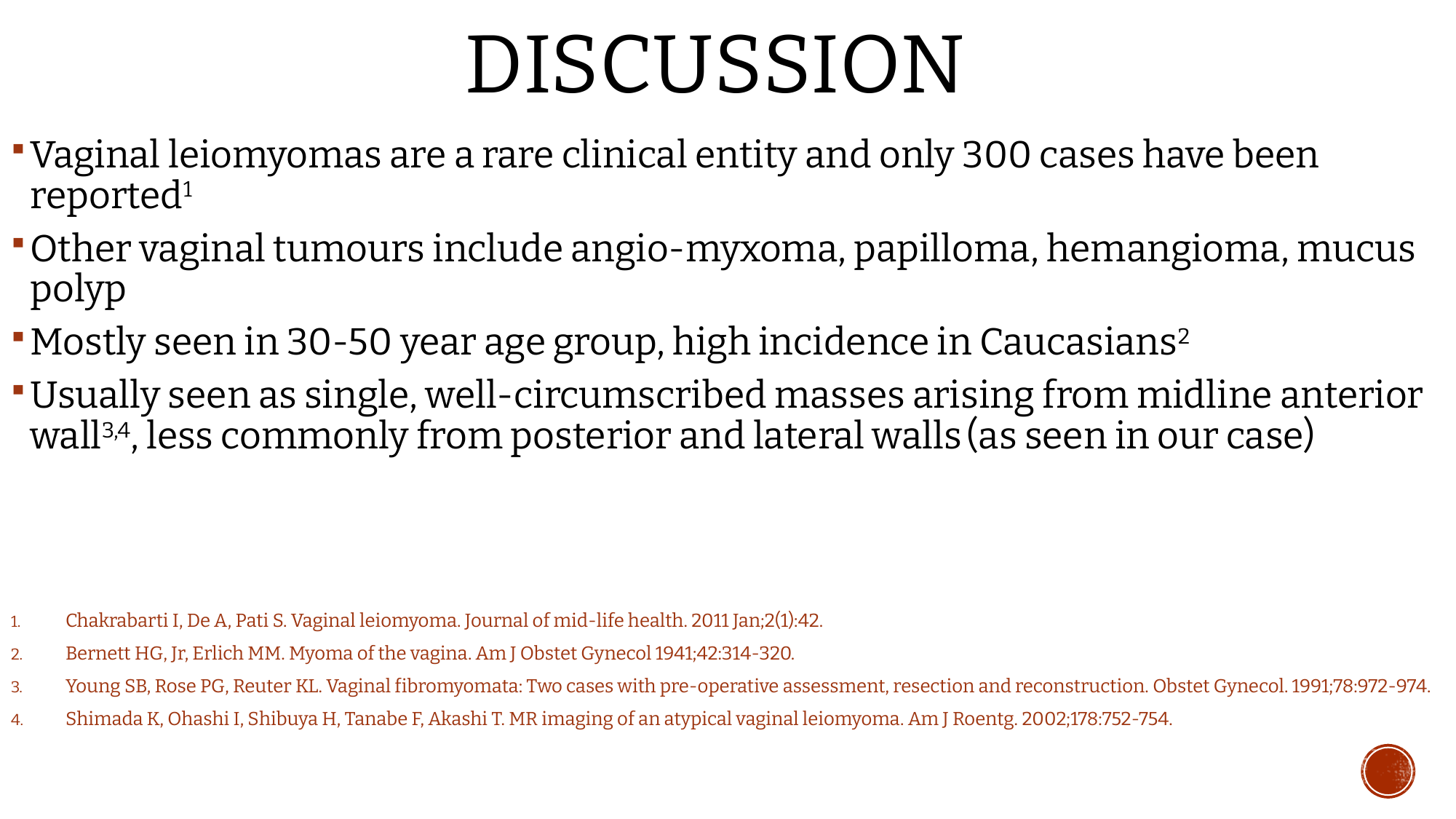

# DISCUSSION
Vaginal leiomyomas are a rare clinical entity and only 300 cases have been reported1
Other vaginal tumours include angio-myxoma, papilloma, hemangioma, mucus polyp
Mostly seen in 30-50 year age group, high incidence in Caucasians2
Usually seen as single, well-circumscribed masses arising from midline anterior wall3,4, less commonly from posterior and lateral walls (as seen in our case)

Chakrabarti I, De A, Pati S. Vaginal leiomyoma. Journal of mid-life health. 2011 Jan;2(1):42.
Bernett HG, Jr, Erlich MM. Myoma of the vagina. Am J Obstet Gynecol 1941;42:314-320.
Young SB, Rose PG, Reuter KL. Vaginal fibromyomata: Two cases with pre-operative assessment, resection and reconstruction. Obstet Gynecol. 1991;78:972-974.
Shimada K, Ohashi I, Shibuya H, Tanabe F, Akashi T. MR imaging of an atypical vaginal leiomyoma. Am J Roentg. 2002;178:752-754.